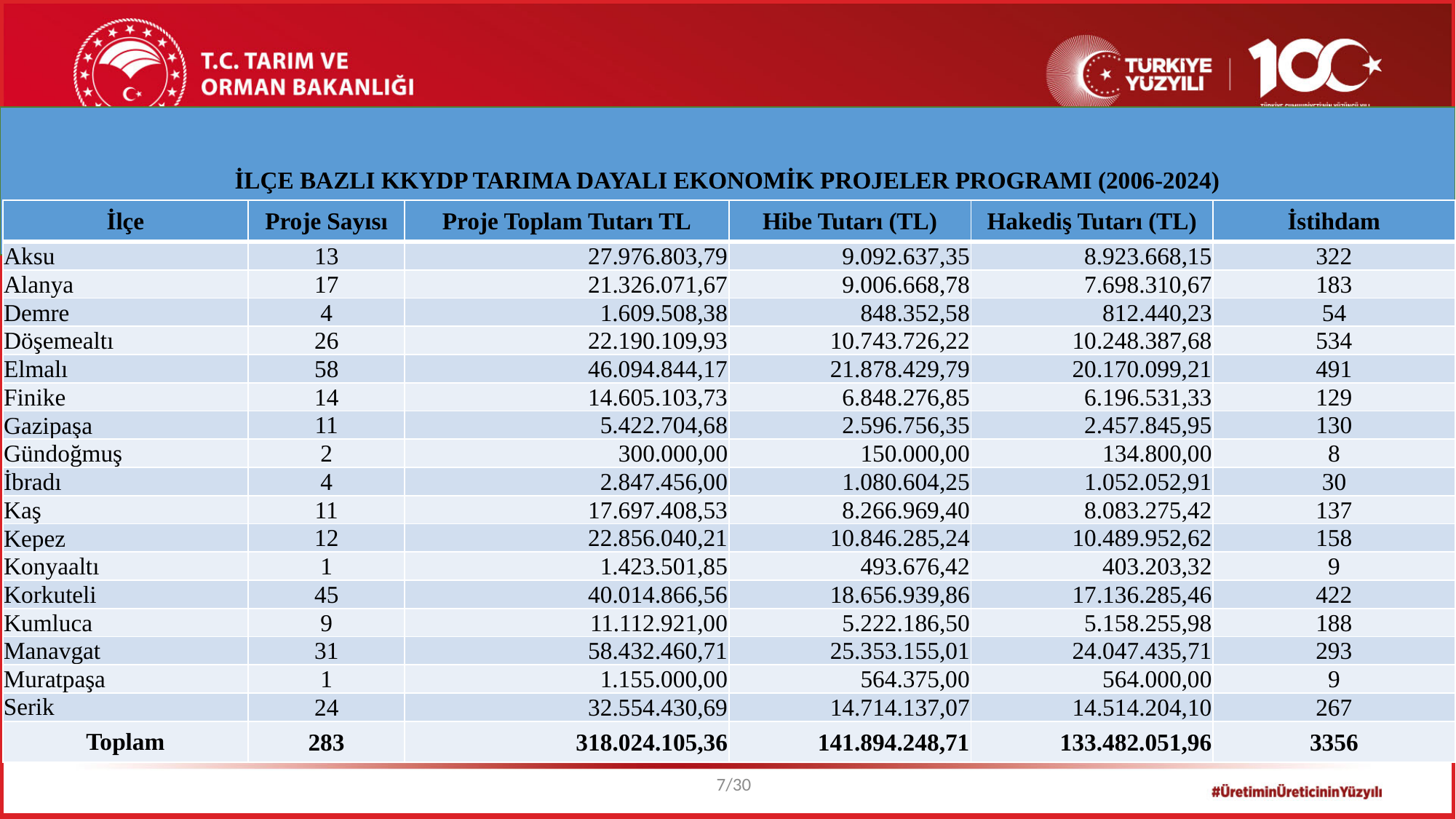

# İLÇE BAZLI KKYDP TARIMA DAYALI EKONOMİK PROJELER PROGRAMI (2006-2024)
| İlçe | Proje Sayısı | Proje Toplam Tutarı TL | Hibe Tutarı (TL) | Hakediş Tutarı (TL) | İstihdam |
| --- | --- | --- | --- | --- | --- |
| Aksu | 13 | 27.976.803,79 | 9.092.637,35 | 8.923.668,15 | 322 |
| Alanya | 17 | 21.326.071,67 | 9.006.668,78 | 7.698.310,67 | 183 |
| Demre | 4 | 1.609.508,38 | 848.352,58 | 812.440,23 | 54 |
| Döşemealtı | 26 | 22.190.109,93 | 10.743.726,22 | 10.248.387,68 | 534 |
| Elmalı | 58 | 46.094.844,17 | 21.878.429,79 | 20.170.099,21 | 491 |
| Finike | 14 | 14.605.103,73 | 6.848.276,85 | 6.196.531,33 | 129 |
| Gazipaşa | 11 | 5.422.704,68 | 2.596.756,35 | 2.457.845,95 | 130 |
| Gündoğmuş | 2 | 300.000,00 | 150.000,00 | 134.800,00 | 8 |
| İbradı | 4 | 2.847.456,00 | 1.080.604,25 | 1.052.052,91 | 30 |
| Kaş | 11 | 17.697.408,53 | 8.266.969,40 | 8.083.275,42 | 137 |
| Kepez | 12 | 22.856.040,21 | 10.846.285,24 | 10.489.952,62 | 158 |
| Konyaaltı | 1 | 1.423.501,85 | 493.676,42 | 403.203,32 | 9 |
| Korkuteli | 45 | 40.014.866,56 | 18.656.939,86 | 17.136.285,46 | 422 |
| Kumluca | 9 | 11.112.921,00 | 5.222.186,50 | 5.158.255,98 | 188 |
| Manavgat | 31 | 58.432.460,71 | 25.353.155,01 | 24.047.435,71 | 293 |
| Muratpaşa | 1 | 1.155.000,00 | 564.375,00 | 564.000,00 | 9 |
| Serik | 24 | 32.554.430,69 | 14.714.137,07 | 14.514.204,10 | 267 |
| Toplam | 283 | 318.024.105,36 | 141.894.248,71 | 133.482.051,96 | 3356 |

7/30